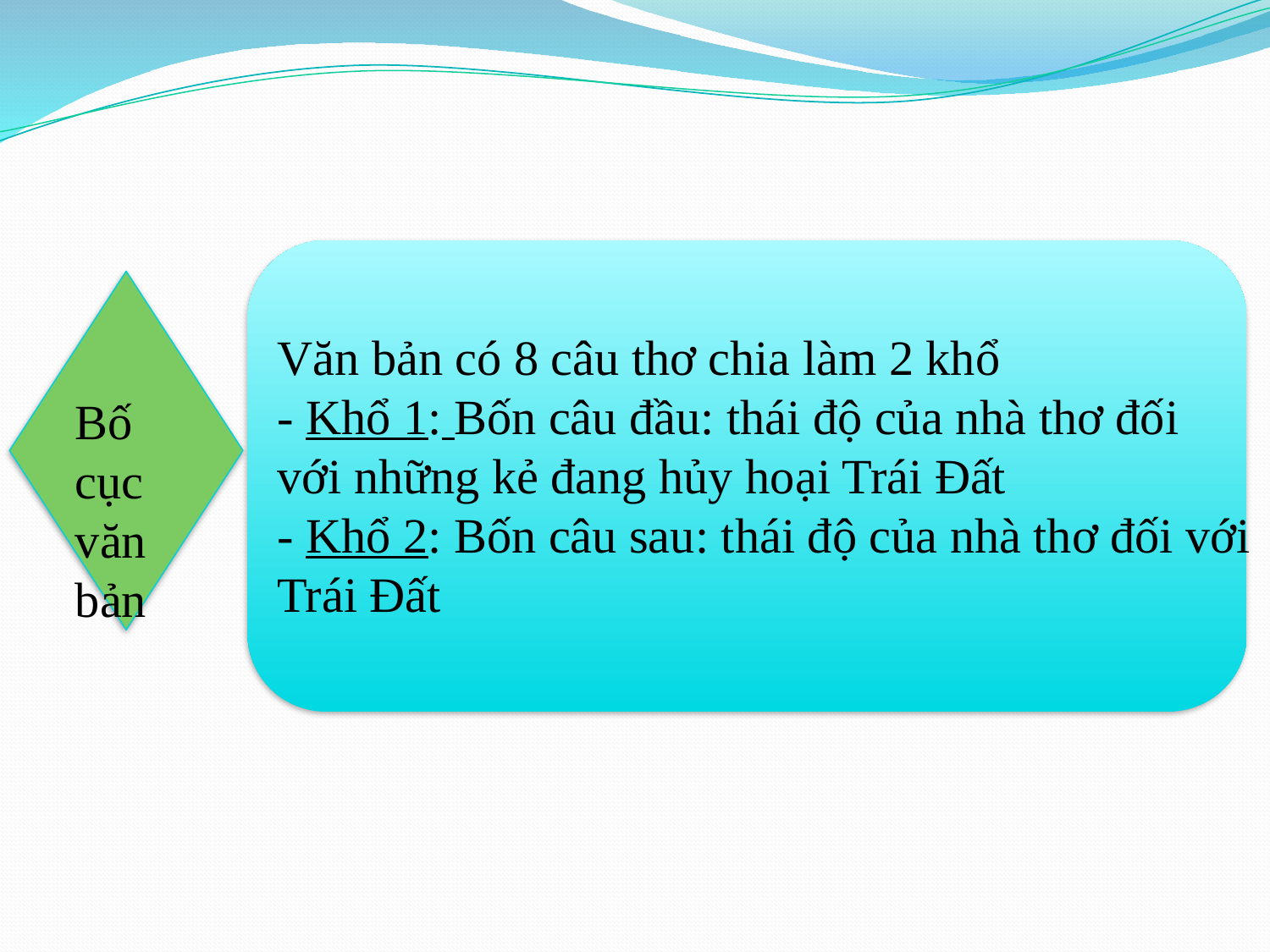

Văn bản có 8 câu thơ chia làm 2 khổ
- Khổ 1: Bốn câu đầu: thái độ của nhà thơ đối với những kẻ đang hủy hoại Trái Đất
- Khổ 2: Bốn câu sau: thái độ của nhà thơ đối với Trái Đất
Bố cục văn bản